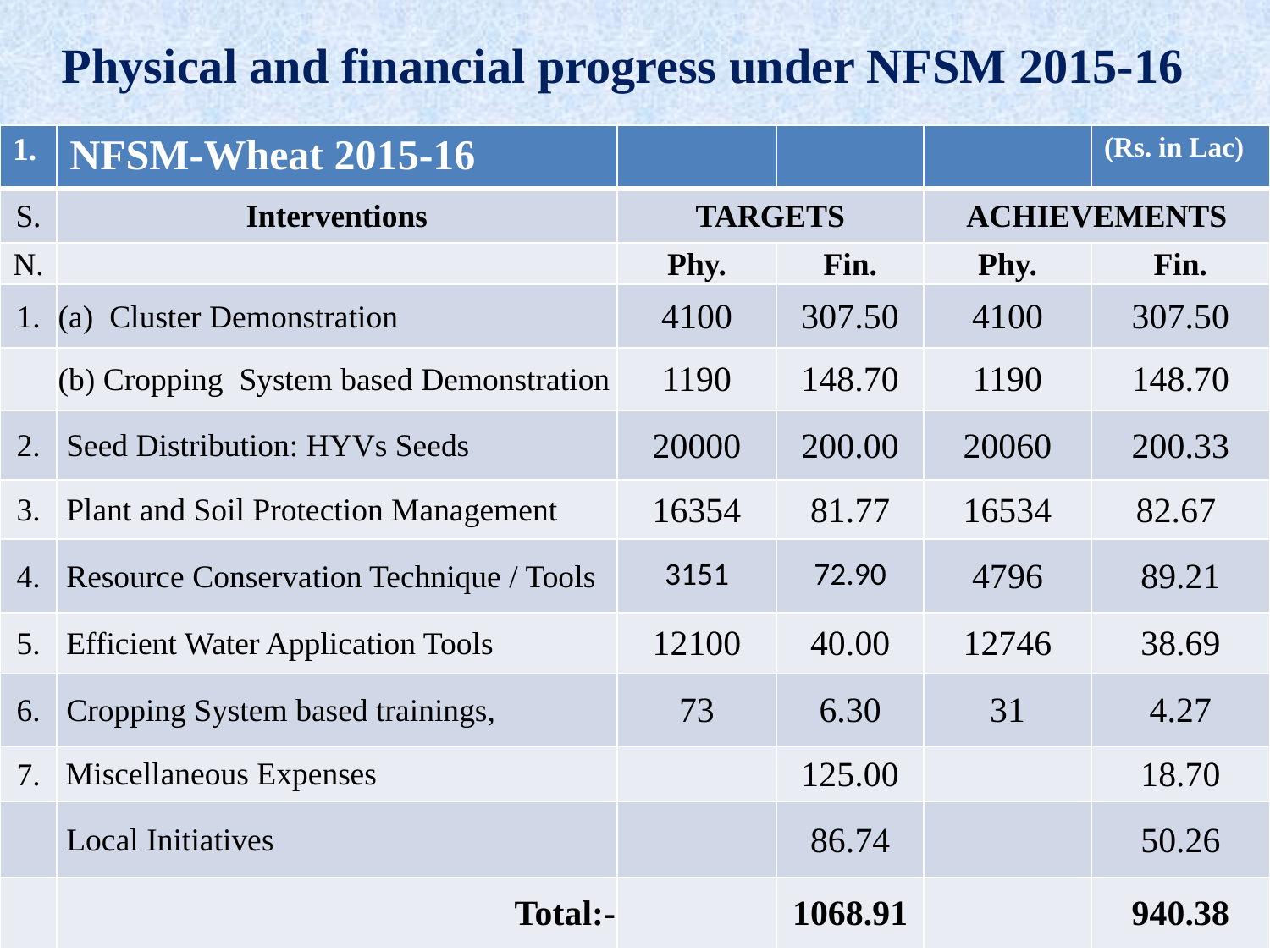

# Physical and financial progress under NFSM 2015-16
| 1. | NFSM-Wheat 2015-16 |  |  |  | (Rs. in Lac) |
| --- | --- | --- | --- | --- | --- |
| S. | Interventions | TARGETS |  | ACHIEVEMENTS |  |
| N. |  | Phy. | Fin. | Phy. | Fin. |
| 1. | (a) Cluster Demonstration | 4100 | 307.50 | 4100 | 307.50 |
|  | (b) Cropping System based Demonstration | 1190 | 148.70 | 1190 | 148.70 |
| 2. | Seed Distribution: HYVs Seeds | 20000 | 200.00 | 20060 | 200.33 |
| 3. | Plant and Soil Protection Management | 16354 | 81.77 | 16534 | 82.67 |
| 4. | Resource Conservation Technique / Tools | 3151 | 72.90 | 4796 | 89.21 |
| 5. | Efficient Water Application Tools | 12100 | 40.00 | 12746 | 38.69 |
| 6. | Cropping System based trainings, | 73 | 6.30 | 31 | 4.27 |
| 7. | Miscellaneous Expenses |  | 125.00 |  | 18.70 |
|  | Local Initiatives |  | 86.74 |  | 50.26 |
|  | Total:- |  | 1068.91 |  | 940.38 |